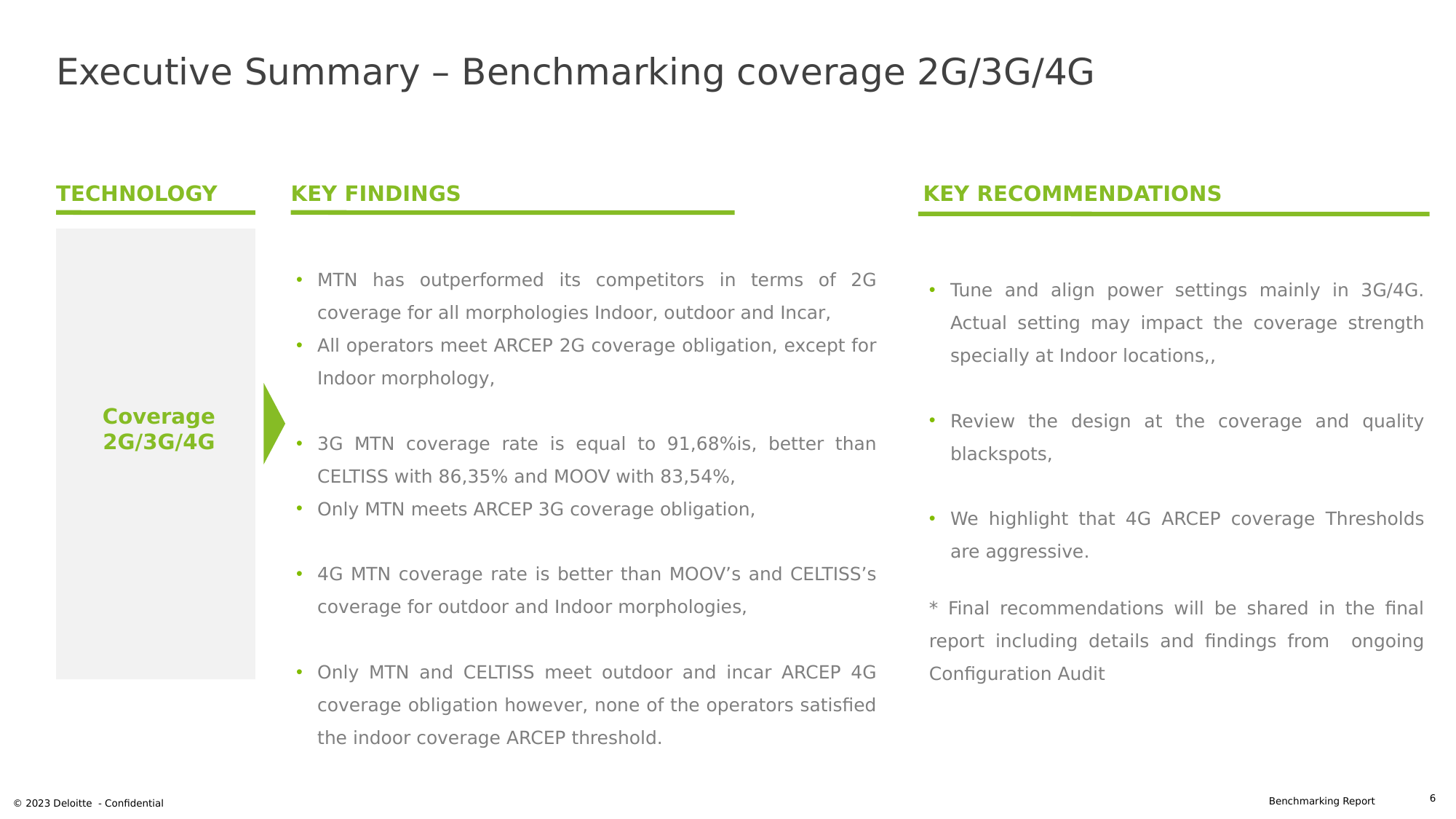

# Executive Summary – Benchmarking coverage 2G/3G/4G
TECHNOLOGY

MTN has outperformed its competitors in terms of 2G coverage for all morphologies Indoor, outdoor and Incar,
All operators meet ARCEP 2G coverage obligation, except for Indoor morphology,

3G MTN coverage rate is equal to 91,68%is, better than CELTISS with 86,35% and MOOV with 83,54%,
Only MTN meets ARCEP 3G coverage obligation,

4G MTN coverage rate is better than MOOV’s and CELTISS’s coverage for outdoor and Indoor morphologies,

Only MTN and CELTISS meet outdoor and incar ARCEP 4G coverage obligation however, none of the operators satisfied the indoor coverage ARCEP threshold.

KEY RECOMMENDATIONS
KEY FINDINGS
Coverage 2G/3G/4G

Tune and align power settings mainly in 3G/4G. Actual setting may impact the coverage strength specially at Indoor locations,,

Review the design at the coverage and quality blackspots,

We highlight that 4G ARCEP coverage Thresholds are aggressive.

* Final recommendations will be shared in the final report including details and findings from  ongoing Configuration Audit

6
© 2023 Deloitte  - Confidential